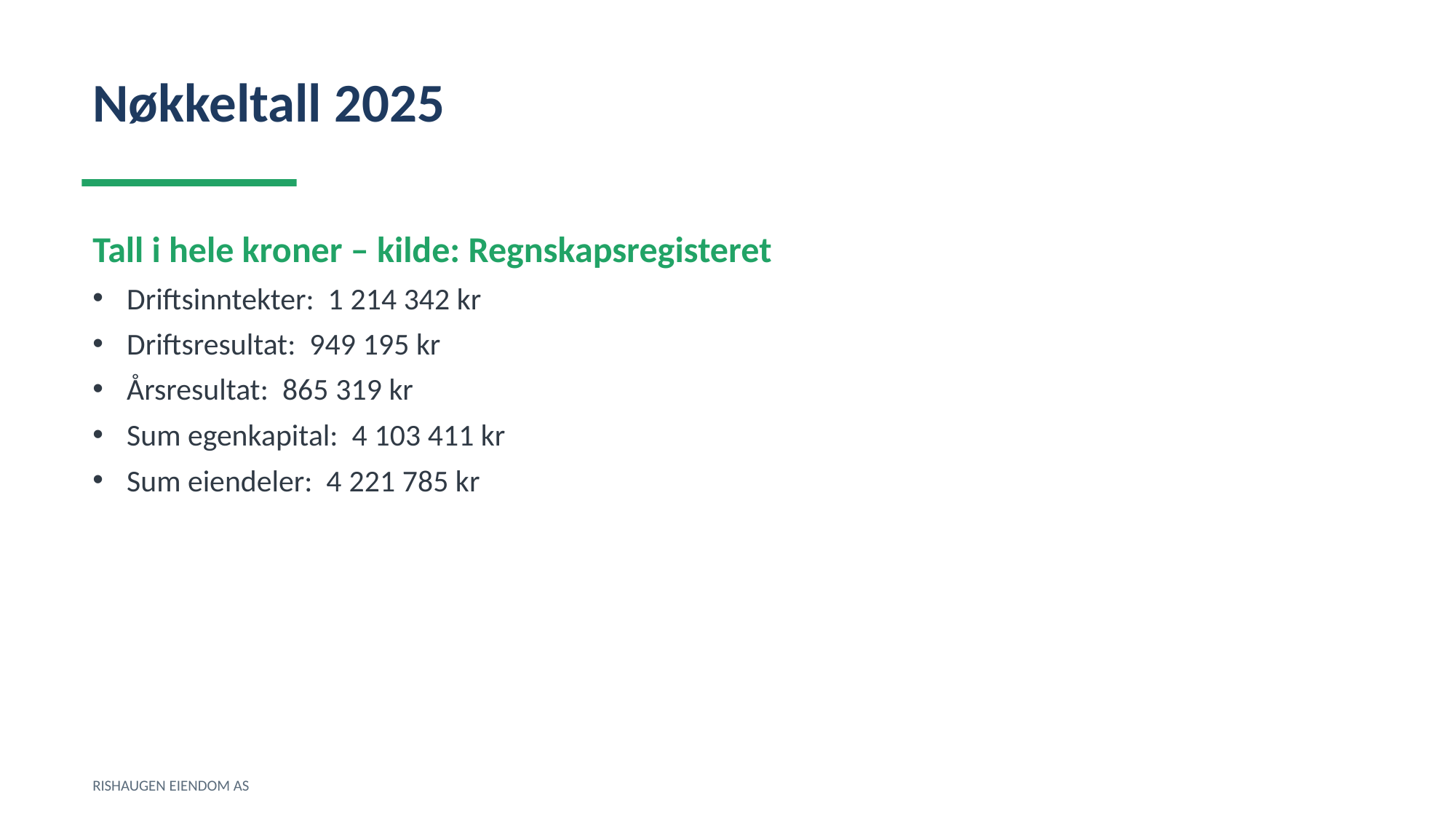

Nøkkeltall 2025

Tall i hele kroner – kilde: Regnskapsregisteret
Driftsinntekter:  1 214 342 kr
Driftsresultat:  949 195 kr
Årsresultat:  865 319 kr
Sum egenkapital:  4 103 411 kr
Sum eiendeler:  4 221 785 kr
RISHAUGEN EIENDOM AS